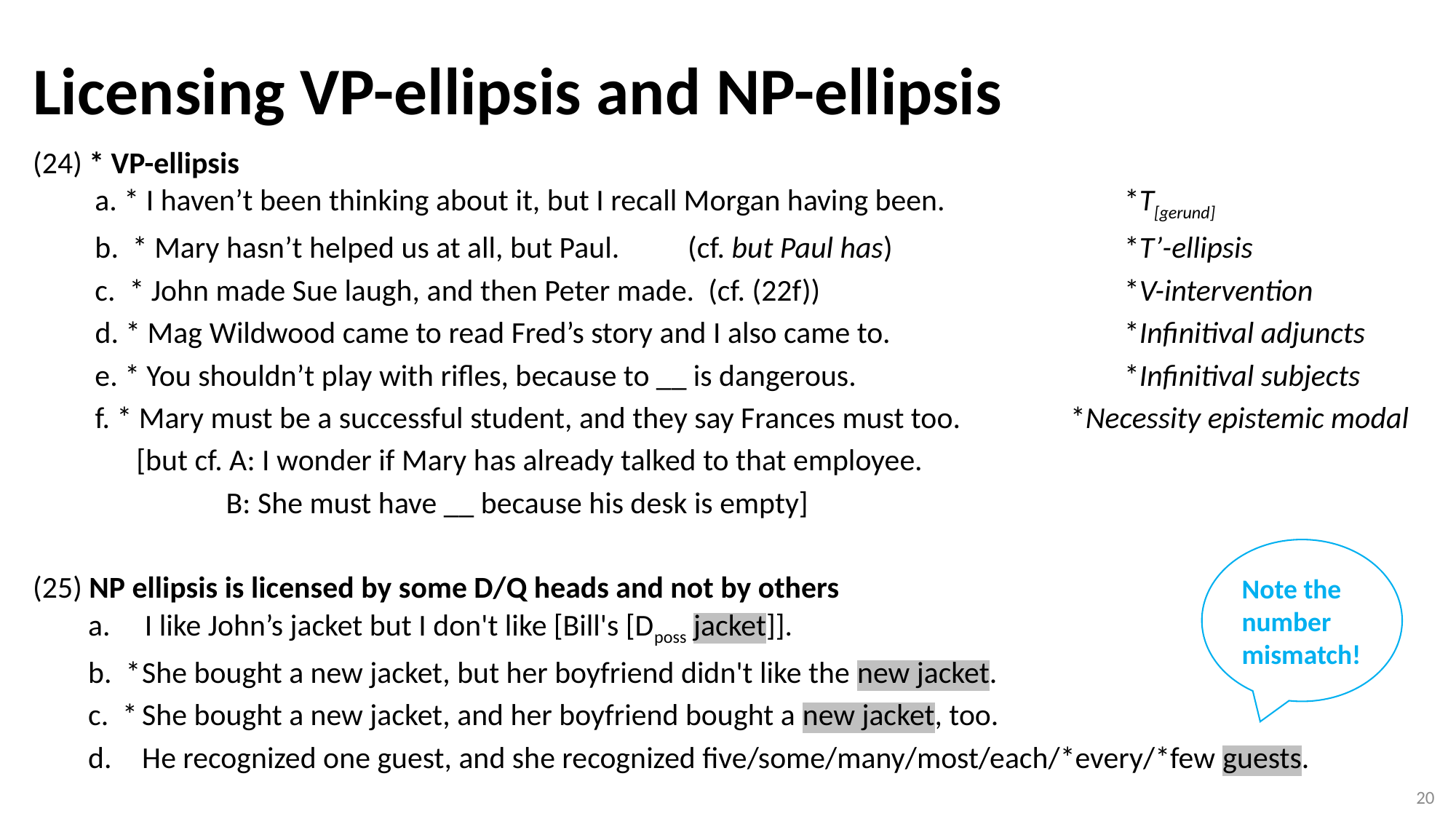

Licensing VP-ellipsis and NP-ellipsis
# (24) * VP-ellipsis a. * I haven’t been thinking about it, but I recall Morgan having been.		*T[gerund] b.  * Mary hasn’t helped us at all, but Paul. 	(cf. but Paul has) 			*T’-ellipsis c.  * John made Sue laugh, and then Peter made.  (cf. (22f)) 			*V-intervention d. * Mag Wildwood came to read Fred’s story and I also came to.			*Infinitival adjuncts e. * You shouldn’t play with rifles, because to __ is dangerous.			*Infinitival subjects f. * Mary must be a successful student, and they say Frances must too.	        *Necessity epistemic modal [but cf. A: I wonder if Mary has already talked to that employee. B: She must have __ because his desk is empty] (25) NP ellipsis is licensed by some D/Q heads and not by others a.     I like John’s jacket but I don't like [Bill's [Dposs jacket]]. b.  *	She bought a new jacket, but her boyfriend didn't like the new jacket. c.  *	She bought a new jacket, and her boyfriend bought a new jacket, too. d.	He recognized one guest, and she recognized five/some/many/most/each/*every/*few guests.
Note the number mismatch!
20